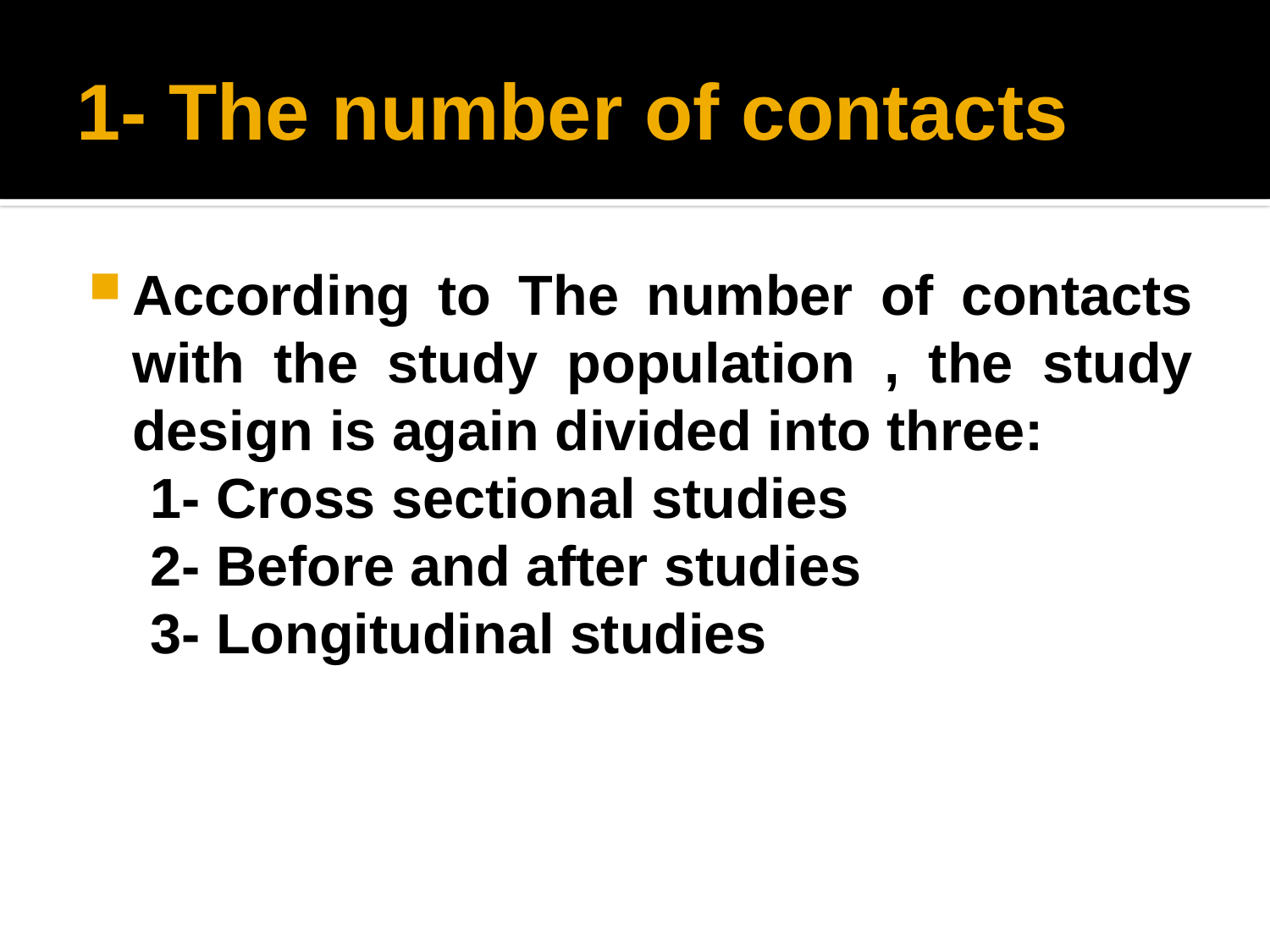

# 1- The number of contacts
According to The number of contacts with the study population , the study design is again divided into three:
    1- Cross sectional studies
    2- Before and after studies
    3- Longitudinal studies